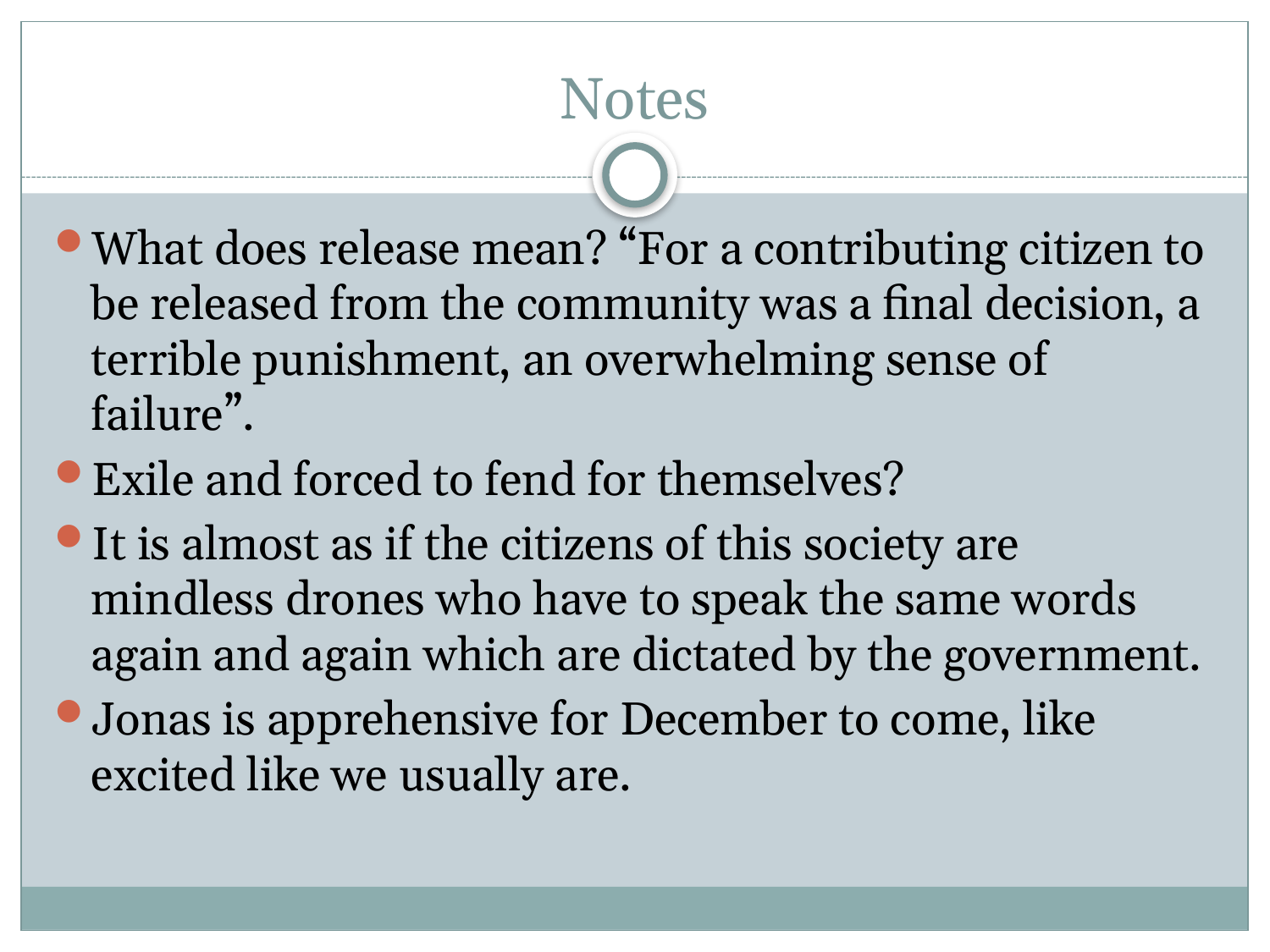

# Notes
What does release mean? “For a contributing citizen to be released from the community was a final decision, a terrible punishment, an overwhelming sense of failure”.
Exile and forced to fend for themselves?
It is almost as if the citizens of this society are mindless drones who have to speak the same words again and again which are dictated by the government.
Jonas is apprehensive for December to come, like excited like we usually are.